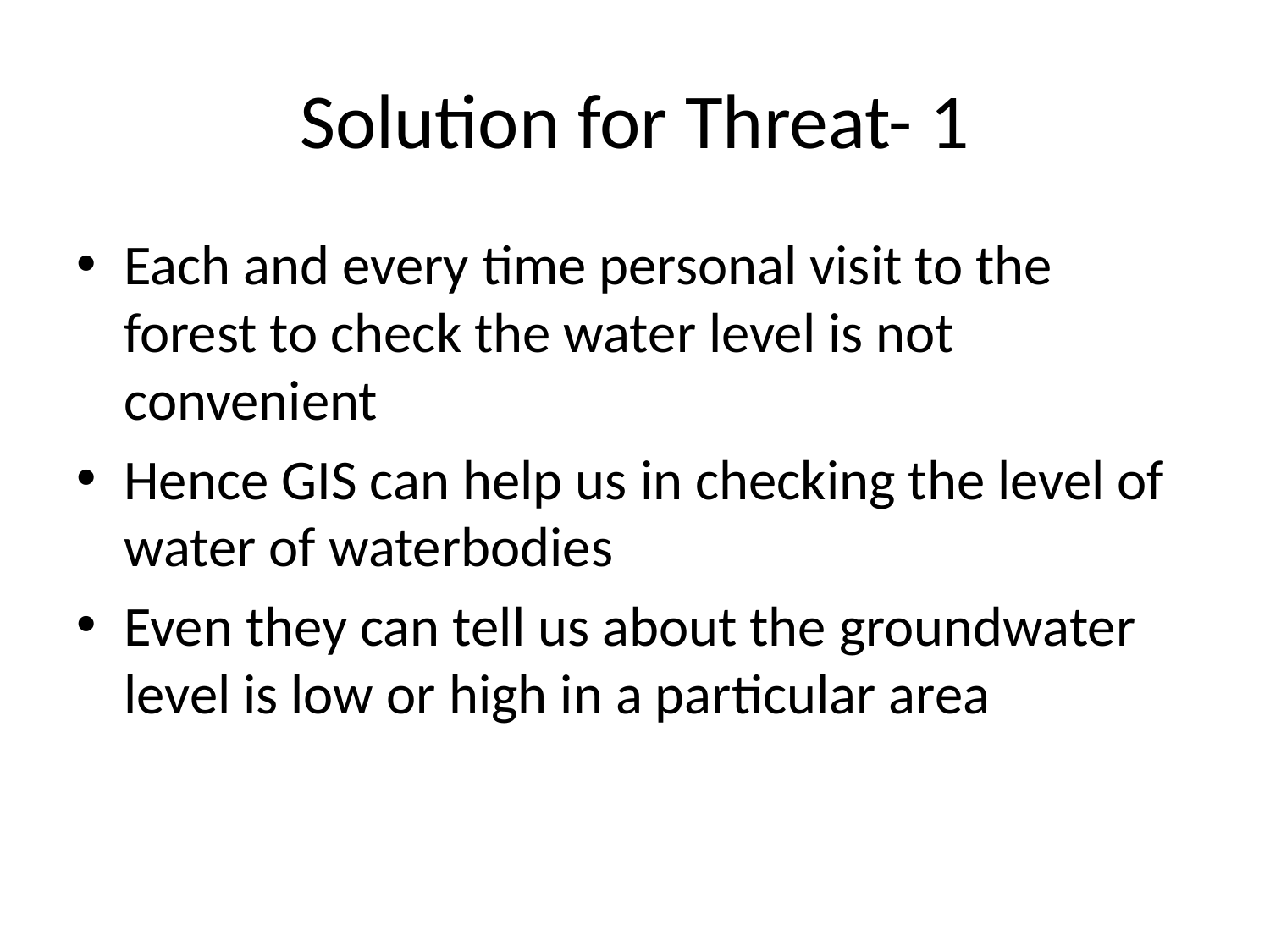

# Solution for Threat- 1
Each and every time personal visit to the forest to check the water level is not convenient
Hence GIS can help us in checking the level of water of waterbodies
Even they can tell us about the groundwater level is low or high in a particular area